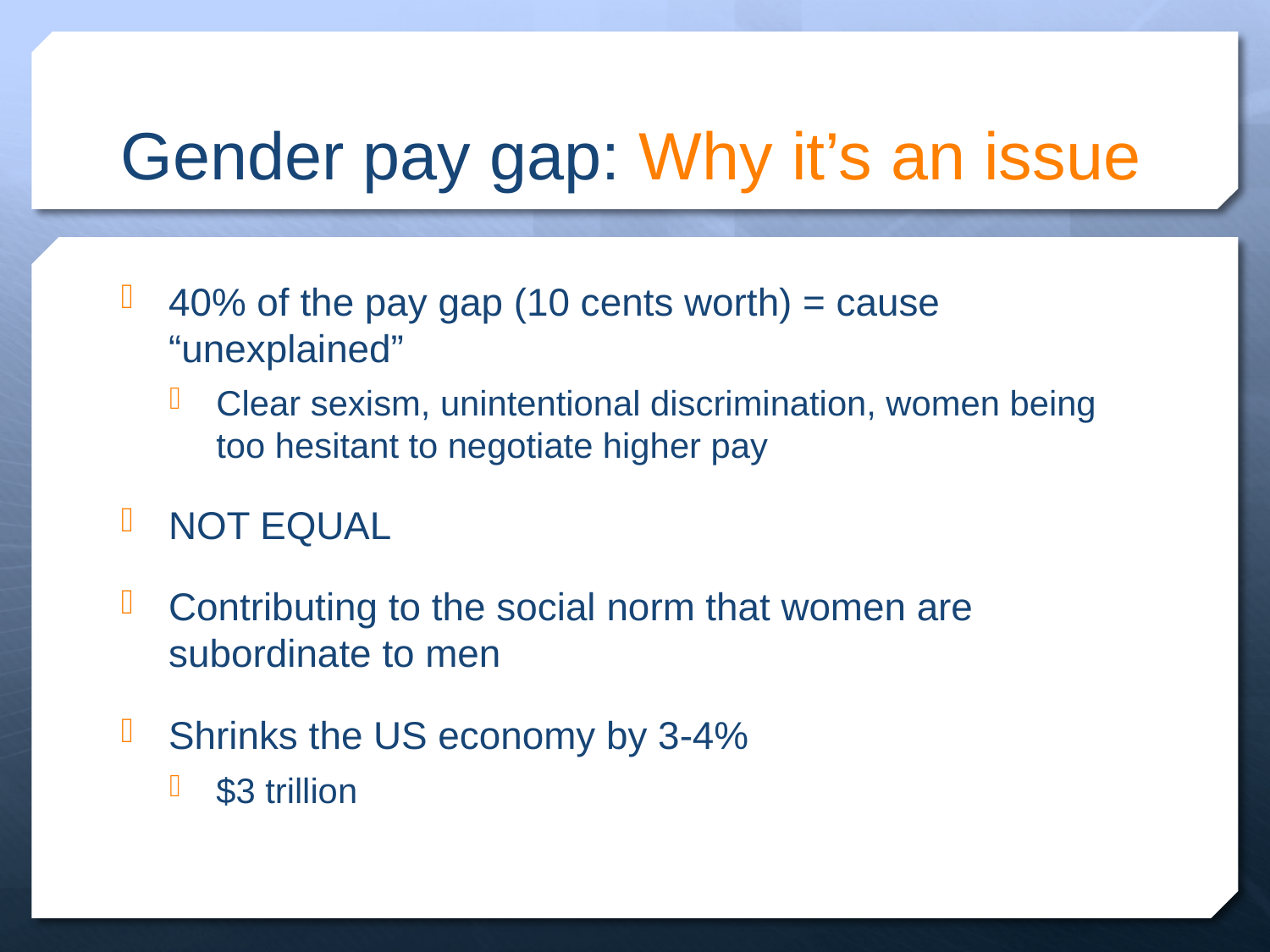

# Gender pay gap: Why it’s an issue
40% of the pay gap (10 cents worth) = cause “unexplained”
Clear sexism, unintentional discrimination, women being too hesitant to negotiate higher pay
NOT EQUAL
Contributing to the social norm that women are subordinate to men
Shrinks the US economy by 3-4%
$3 trillion